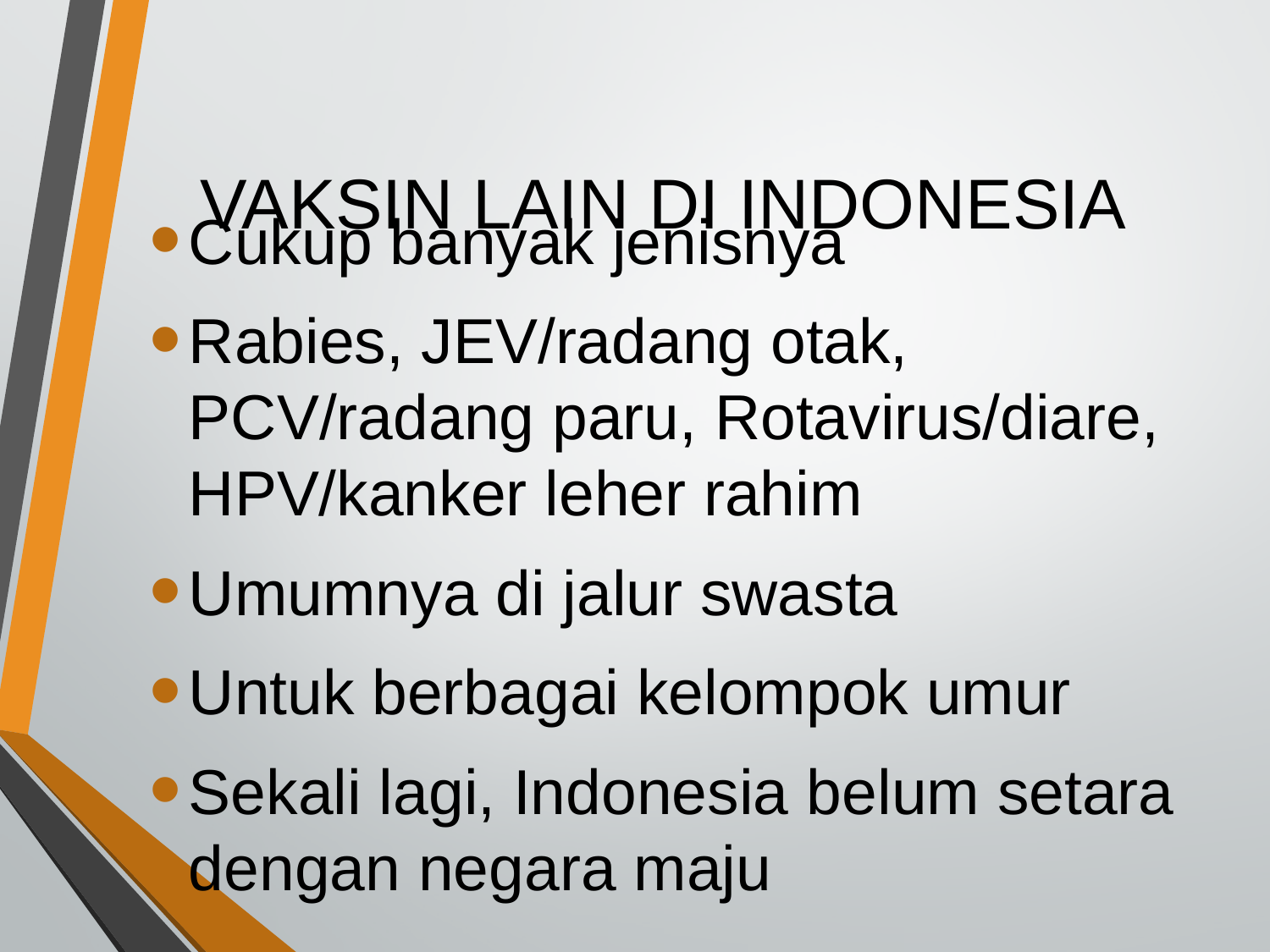

# VAKSIN LAIN DI INDONESIA
Cukup banyak jenisnya
Rabies, JEV/radang otak, PCV/radang paru, Rotavirus/diare, HPV/kanker leher rahim
Umumnya di jalur swasta
Untuk berbagai kelompok umur
Sekali lagi, Indonesia belum setara dengan negara maju